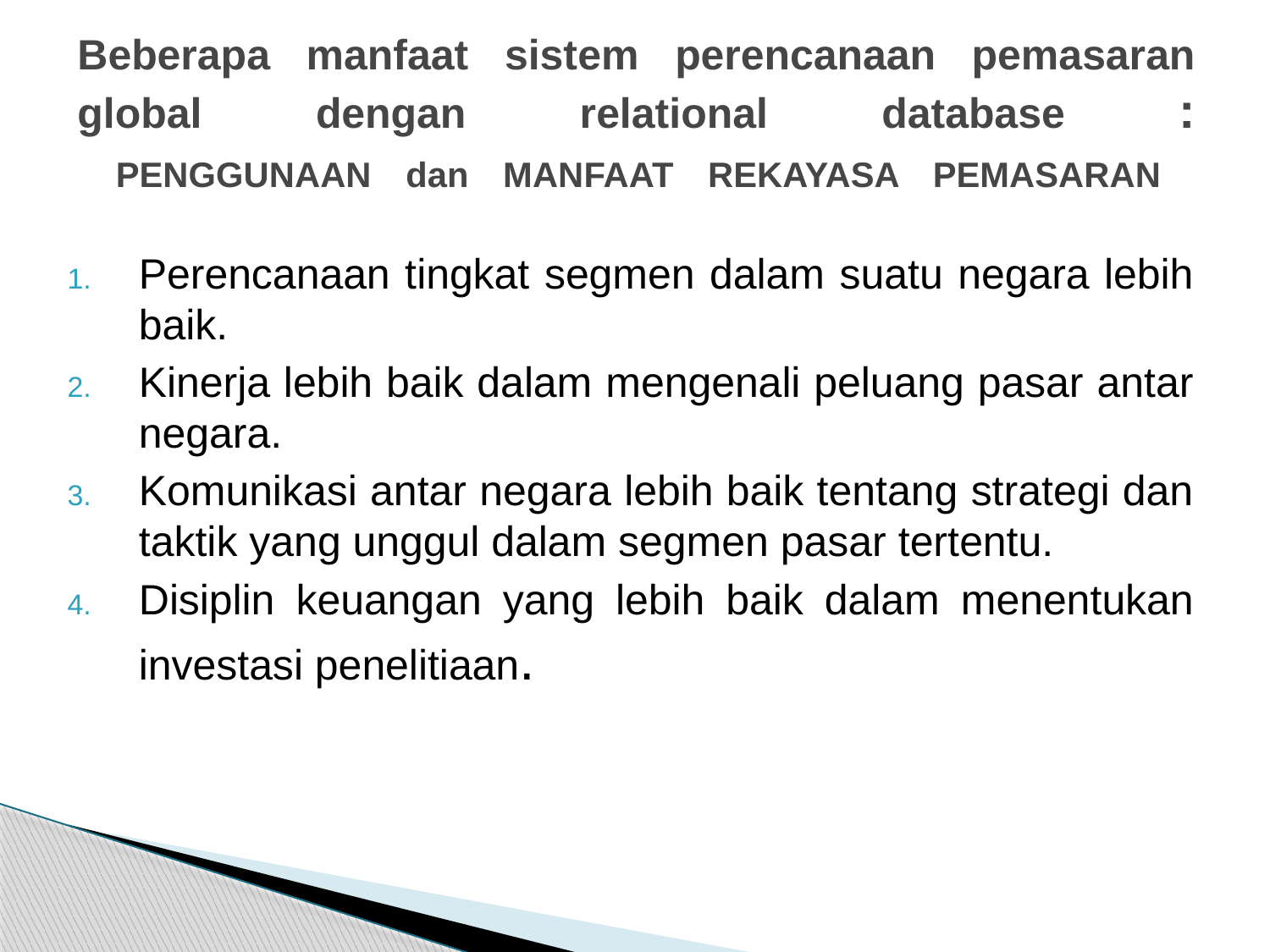

# Beberapa manfaat sistem perencanaan pemasaran global dengan relational database : PENGGUNAAN dan MANFAAT REKAYASA PEMASARAN

Perencanaan tingkat segmen dalam suatu negara lebih baik.
Kinerja lebih baik dalam mengenali peluang pasar antar negara.
Komunikasi antar negara lebih baik tentang strategi dan taktik yang unggul dalam segmen pasar tertentu.
Disiplin keuangan yang lebih baik dalam menentukan investasi penelitiaan.